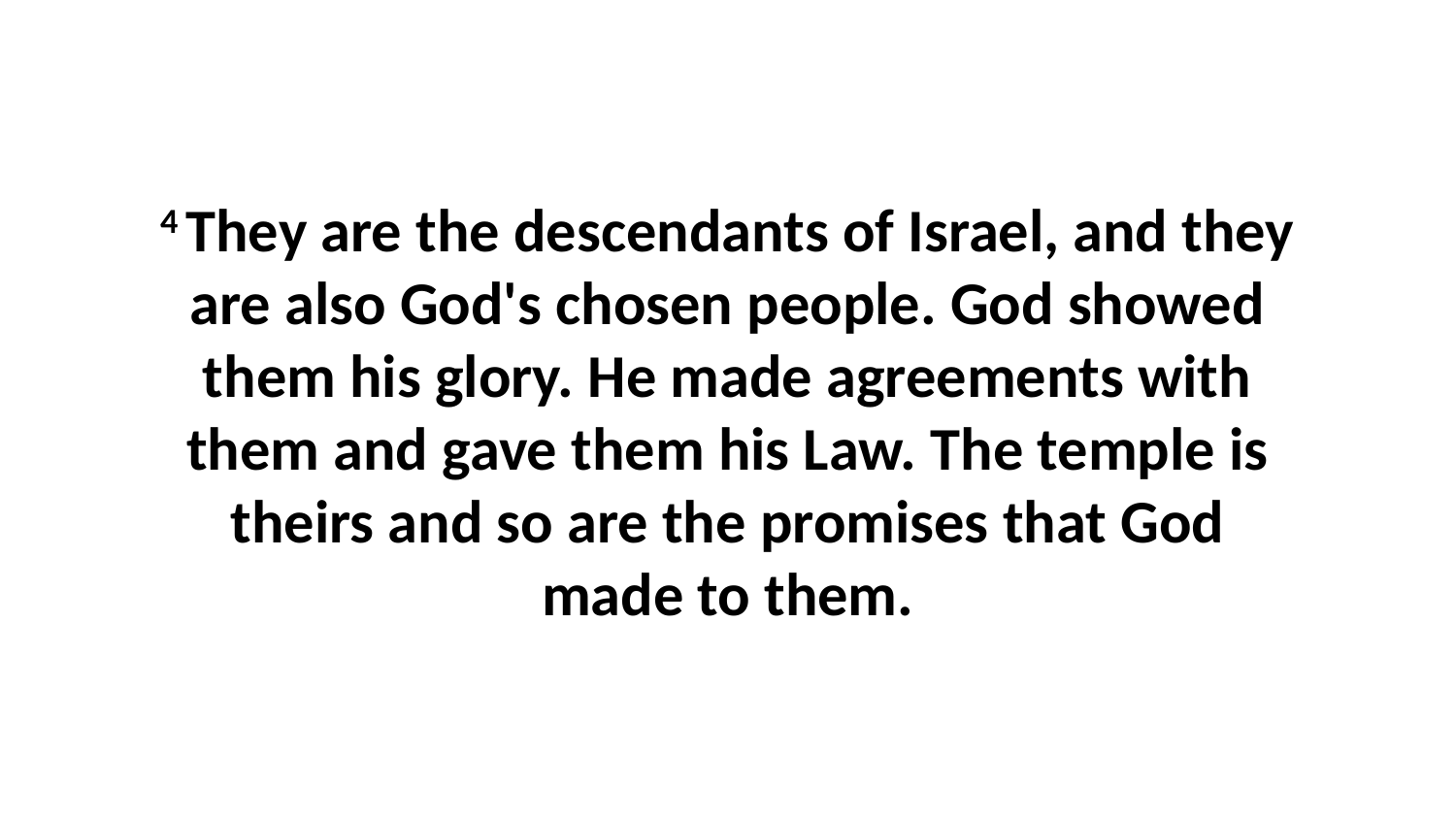

4 They are the descendants of Israel, and they are also God's chosen people. God showed them his glory. He made agreements with them and gave them his Law. The temple is theirs and so are the promises that God made to them.